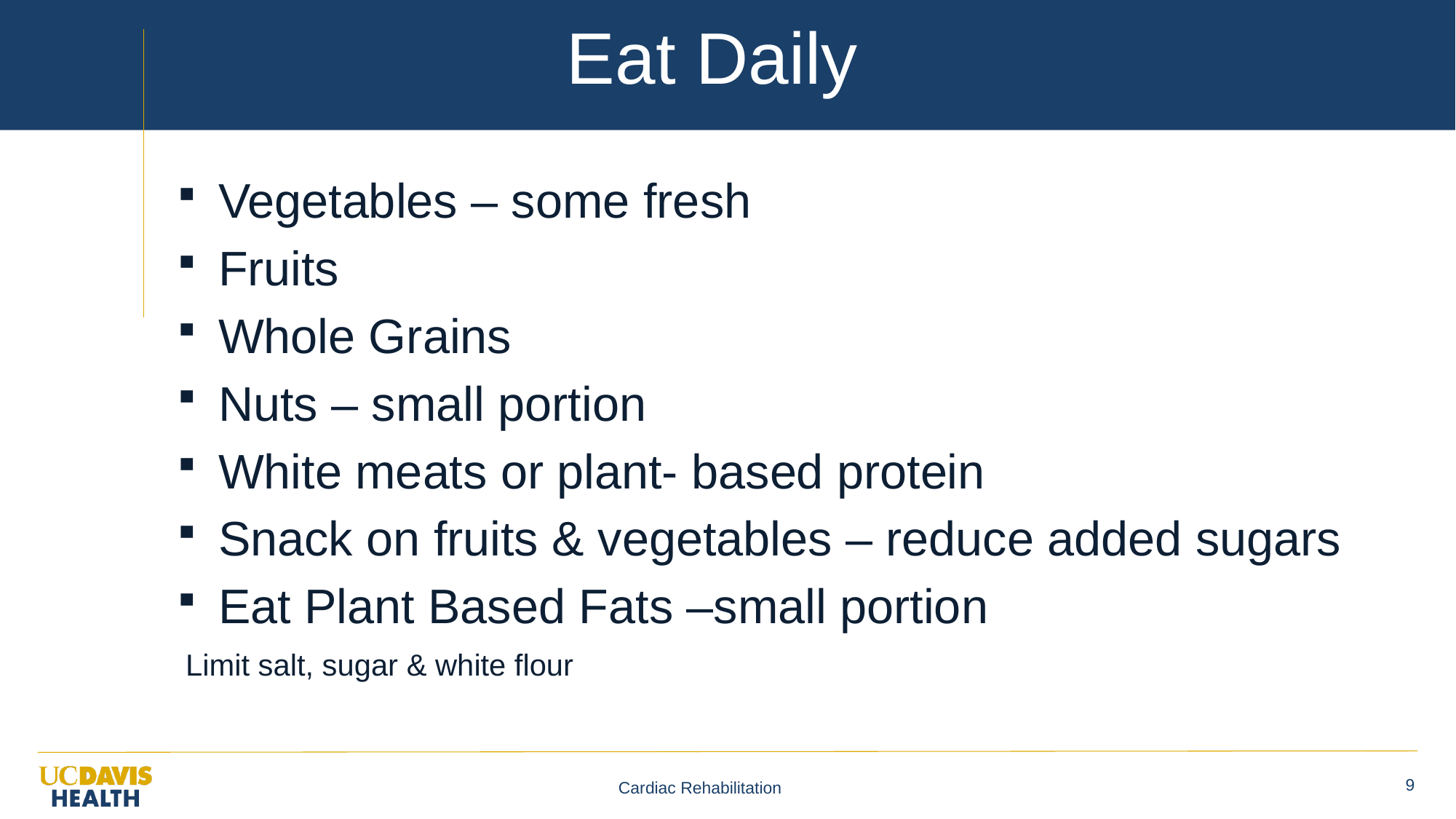

# Eat Daily
Vegetables – some fresh
Fruits
Whole Grains
Nuts – small portion
White meats or plant- based protein
Snack on fruits & vegetables – reduce added sugars
Eat Plant Based Fats –small portion
 Limit salt, sugar & white flour